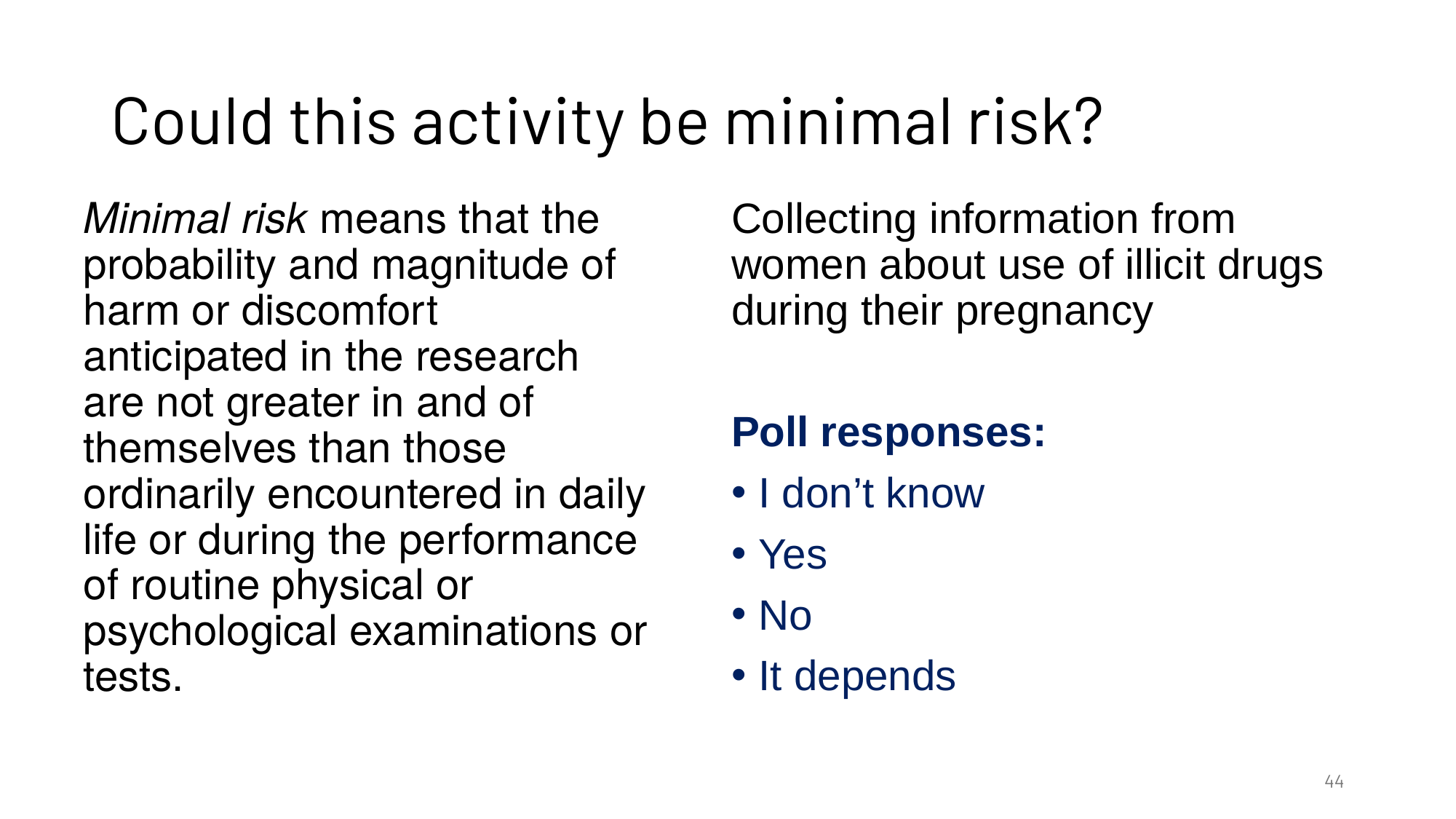

# Could this activity be minimal risk?
Minimal risk means that the probability and magnitude of harm or discomfort anticipated in the research are not greater in and of themselves than those ordinarily encountered in daily life or during the performance of routine physical or psychological examinations or tests.

Collecting information from women about use of illicit drugs during their pregnancy

Poll responses:
I don’t know
Yes
No
It depends

44